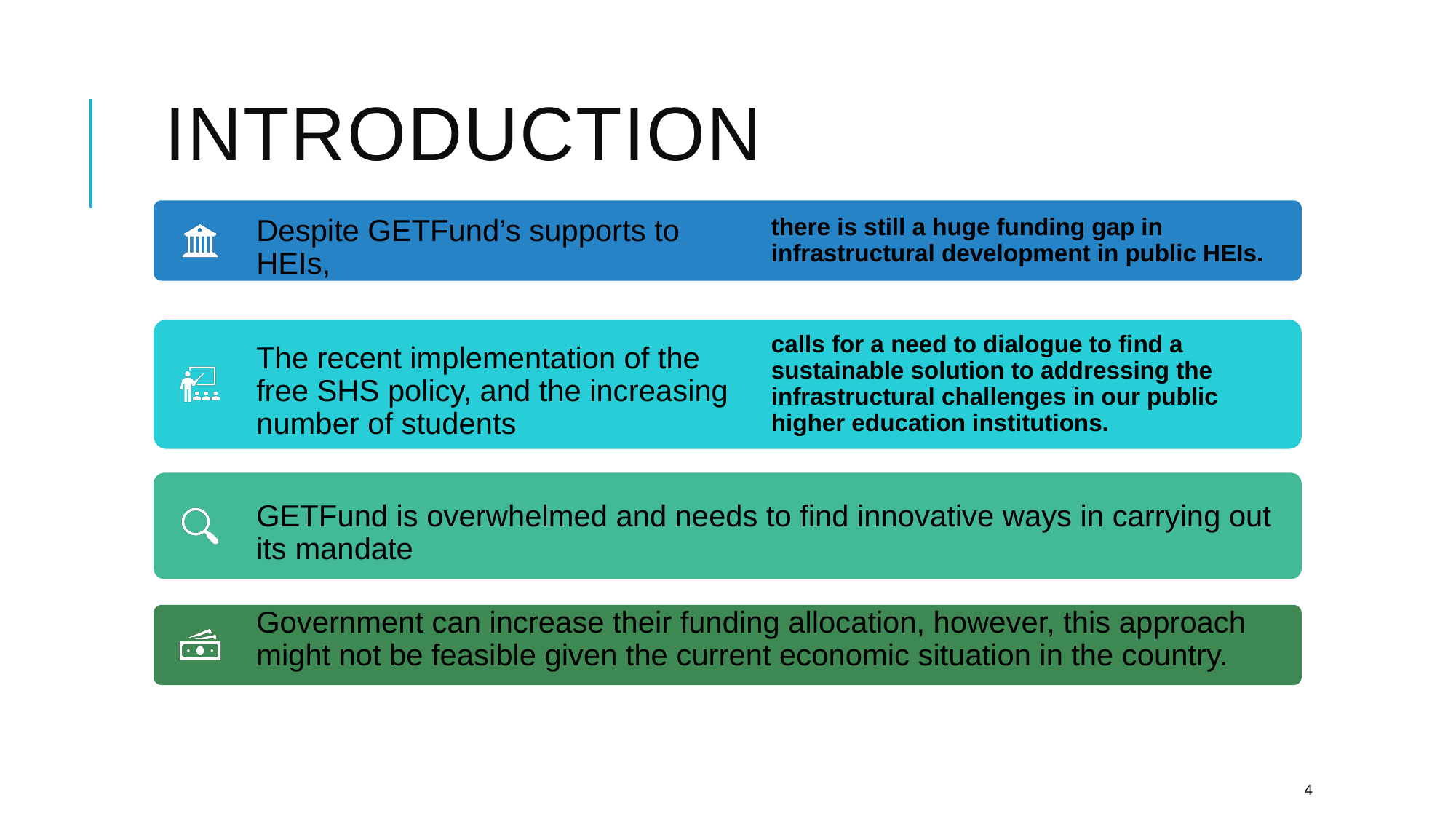

# Introduction
Despite GETFund’s supports to HEIs,
there is still a huge funding gap in infrastructural development in public HEIs.
The recent implementation of the free SHS policy, and the increasing number of students
calls for a need to dialogue to find a sustainable solution to addressing the infrastructural challenges in our public higher education institutions.
GETFund is overwhelmed and needs to find innovative ways in carrying out its mandate
Government can increase their funding allocation, however, this approach might not be feasible given the current economic situation in the country.
4